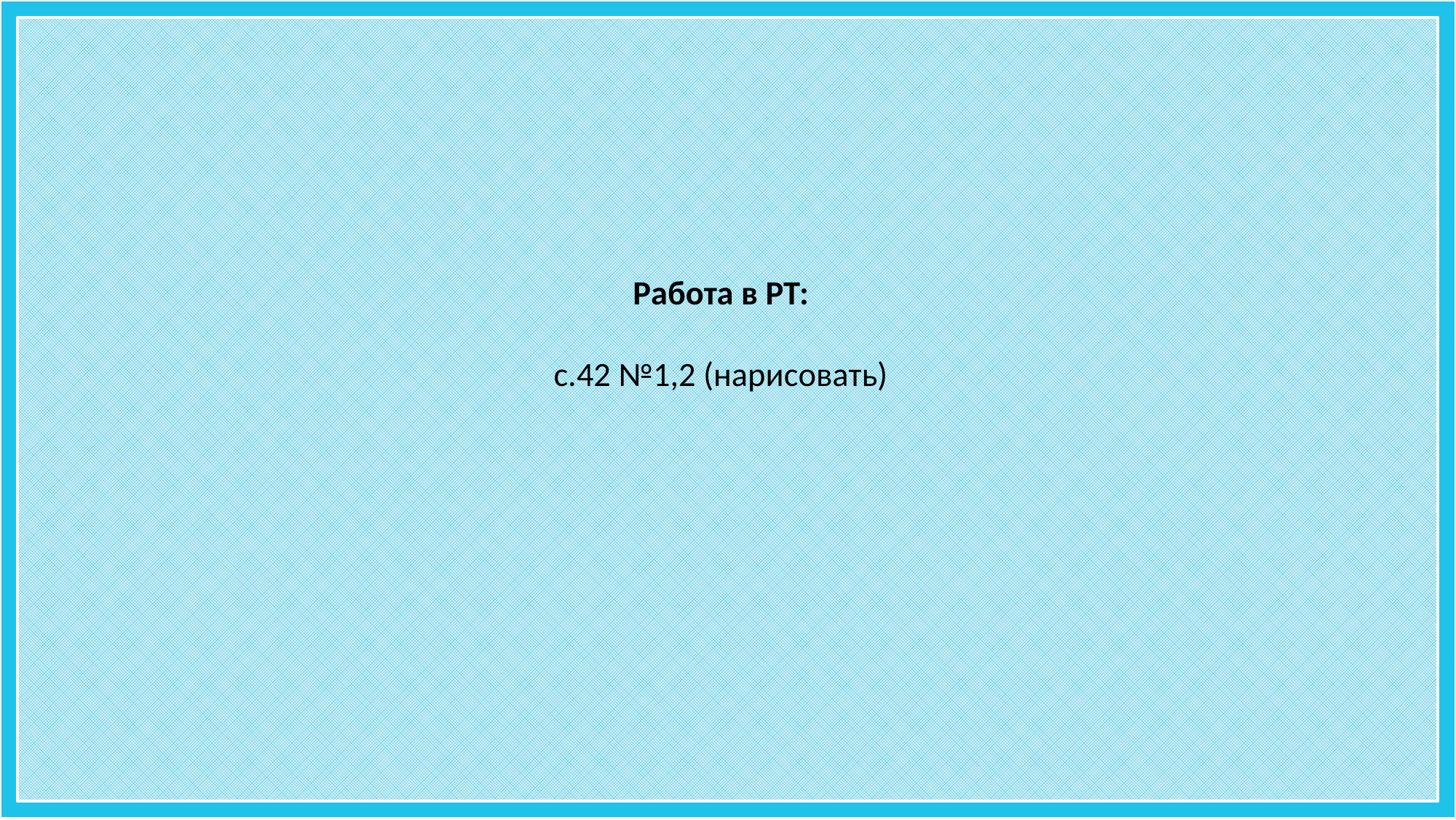

# Работа в РТ: с.42 №1,2 (нарисовать)